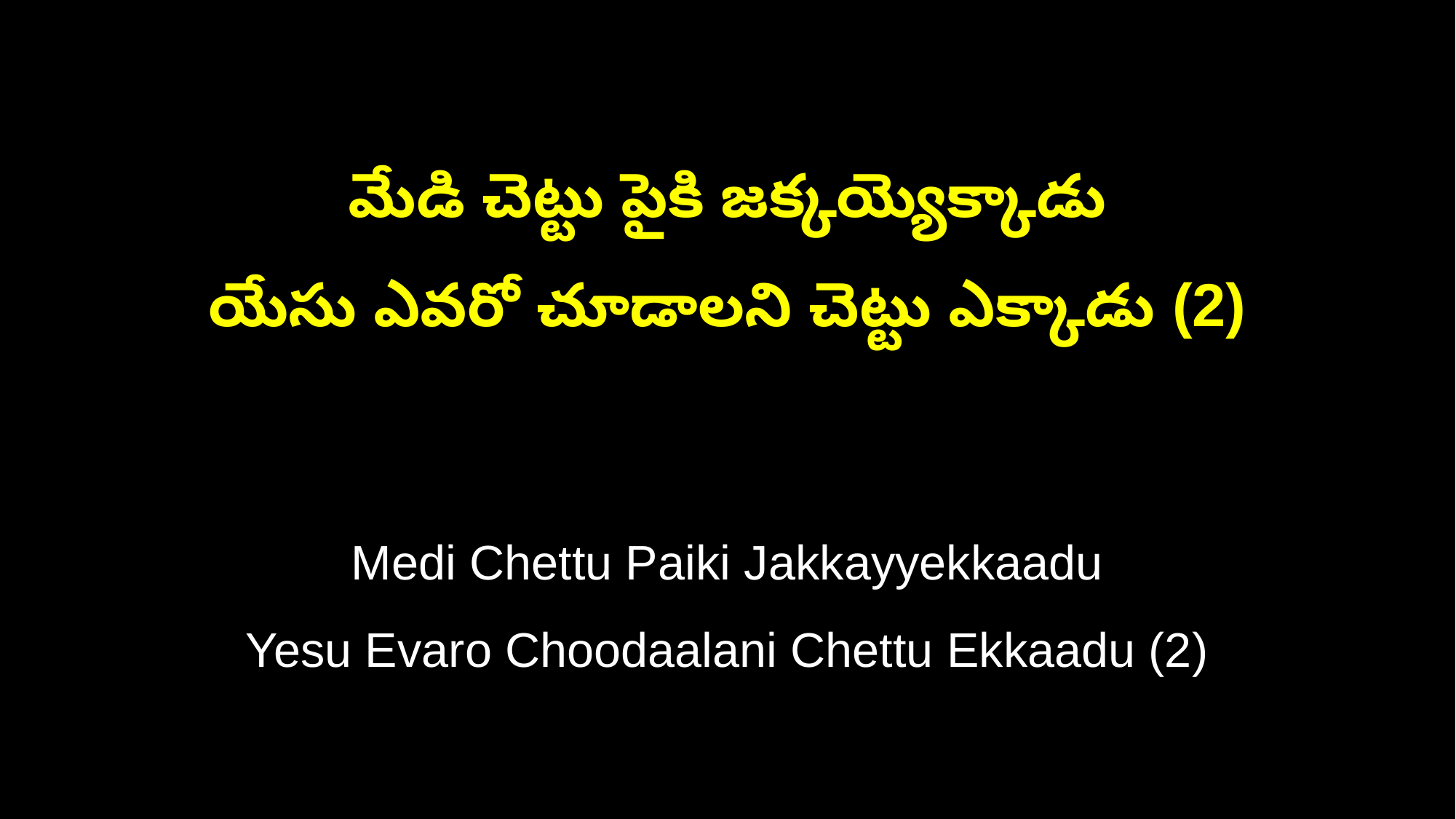

మేడి చెట్టు పైకి జక్కయ్యెక్కాడు
యేసు ఎవరో చూడాలని చెట్టు ఎక్కాడు (2)
Medi Chettu Paiki Jakkayyekkaadu
Yesu Evaro Choodaalani Chettu Ekkaadu (2)